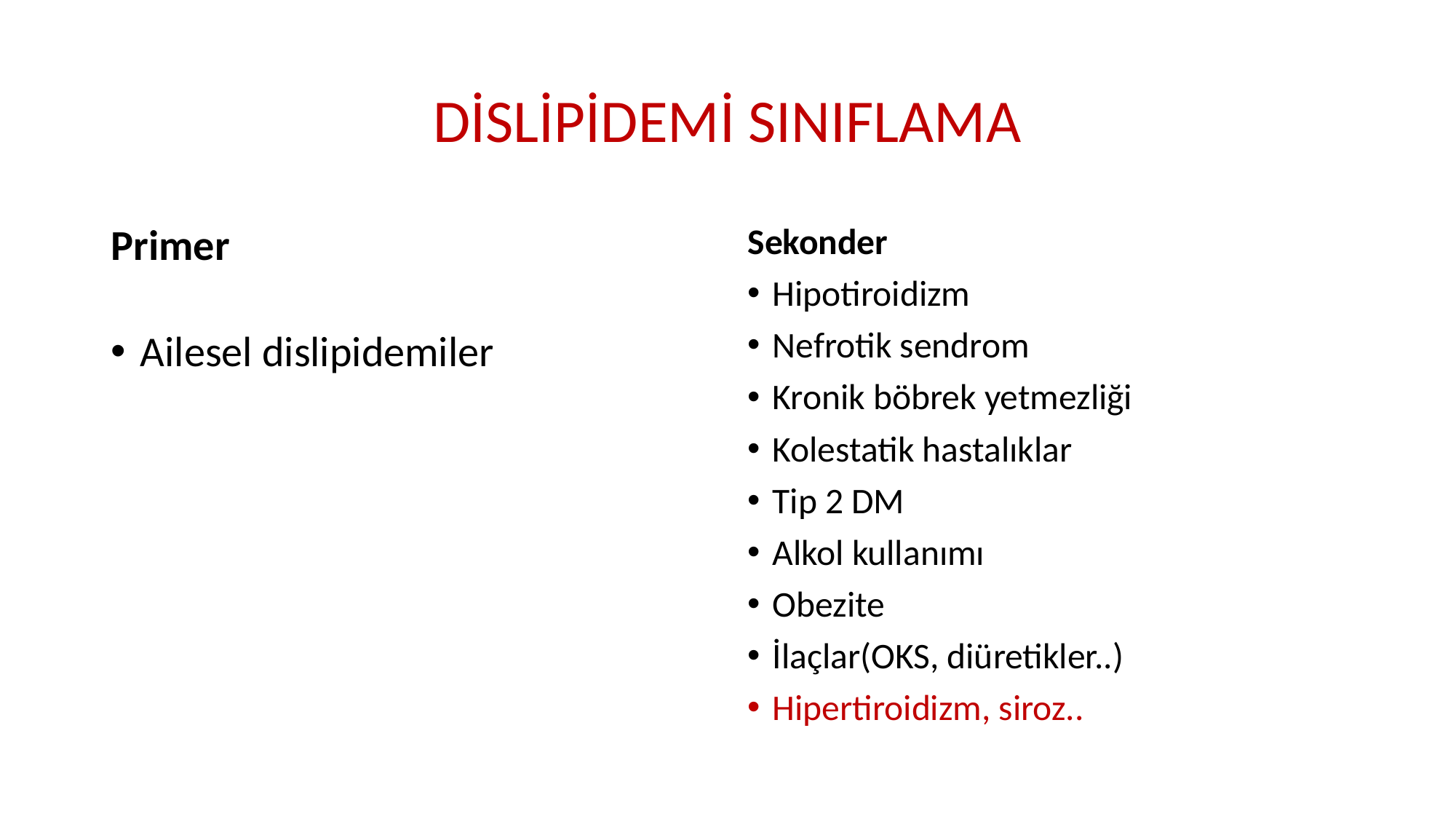

# DİSLİPİDEMİ SINIFLAMA
Primer
Ailesel dislipidemiler
Sekonder
Hipotiroidizm
Nefrotik sendrom
Kronik böbrek yetmezliği
Kolestatik hastalıklar
Tip 2 DM
Alkol kullanımı
Obezite
İlaçlar(OKS, diüretikler..)
Hipertiroidizm, siroz..